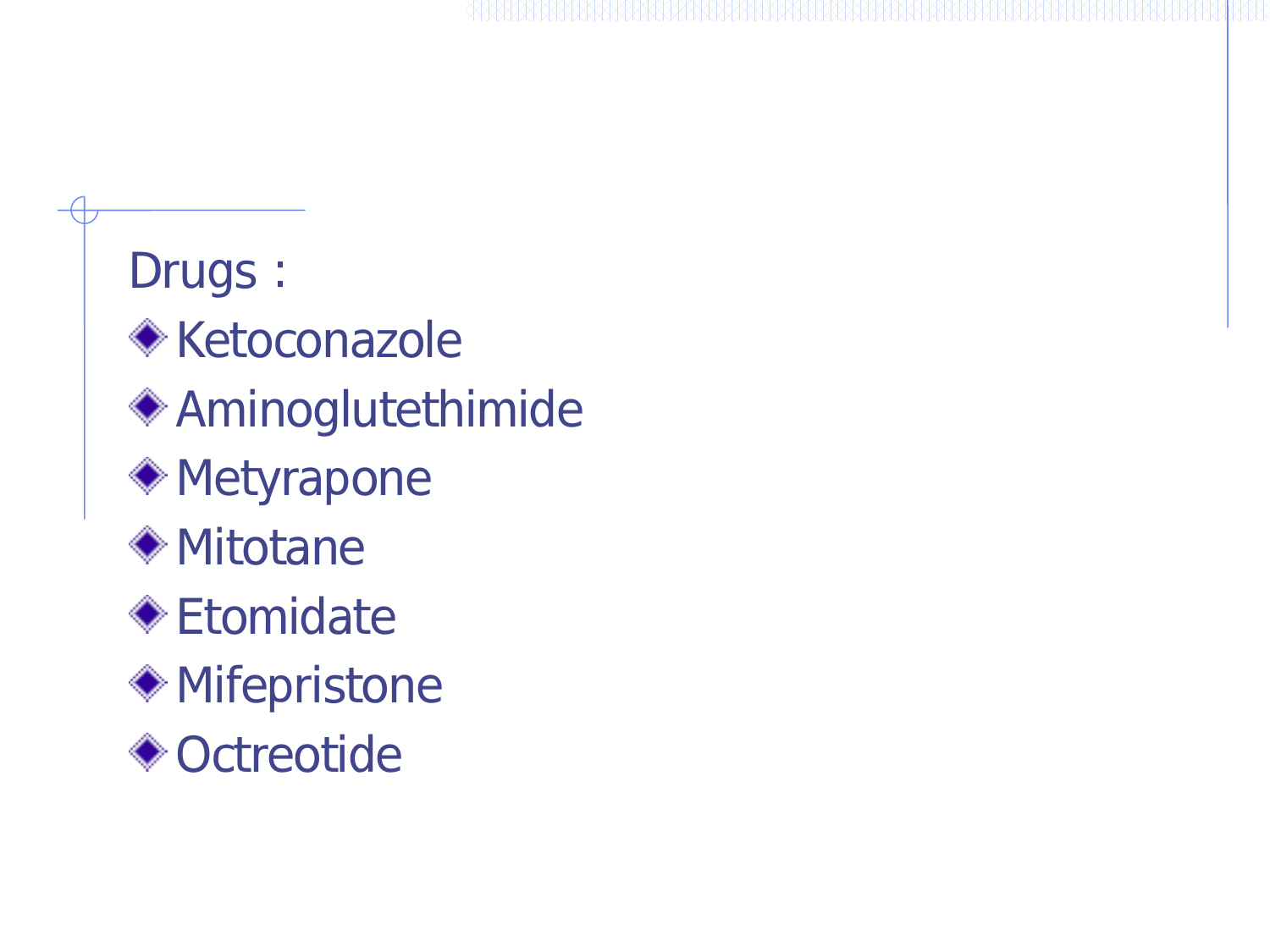

Drugs :
Ketoconazole
Aminoglutethimide
Metyrapone
Mitotane
Etomidate
Mifepristone
Octreotide